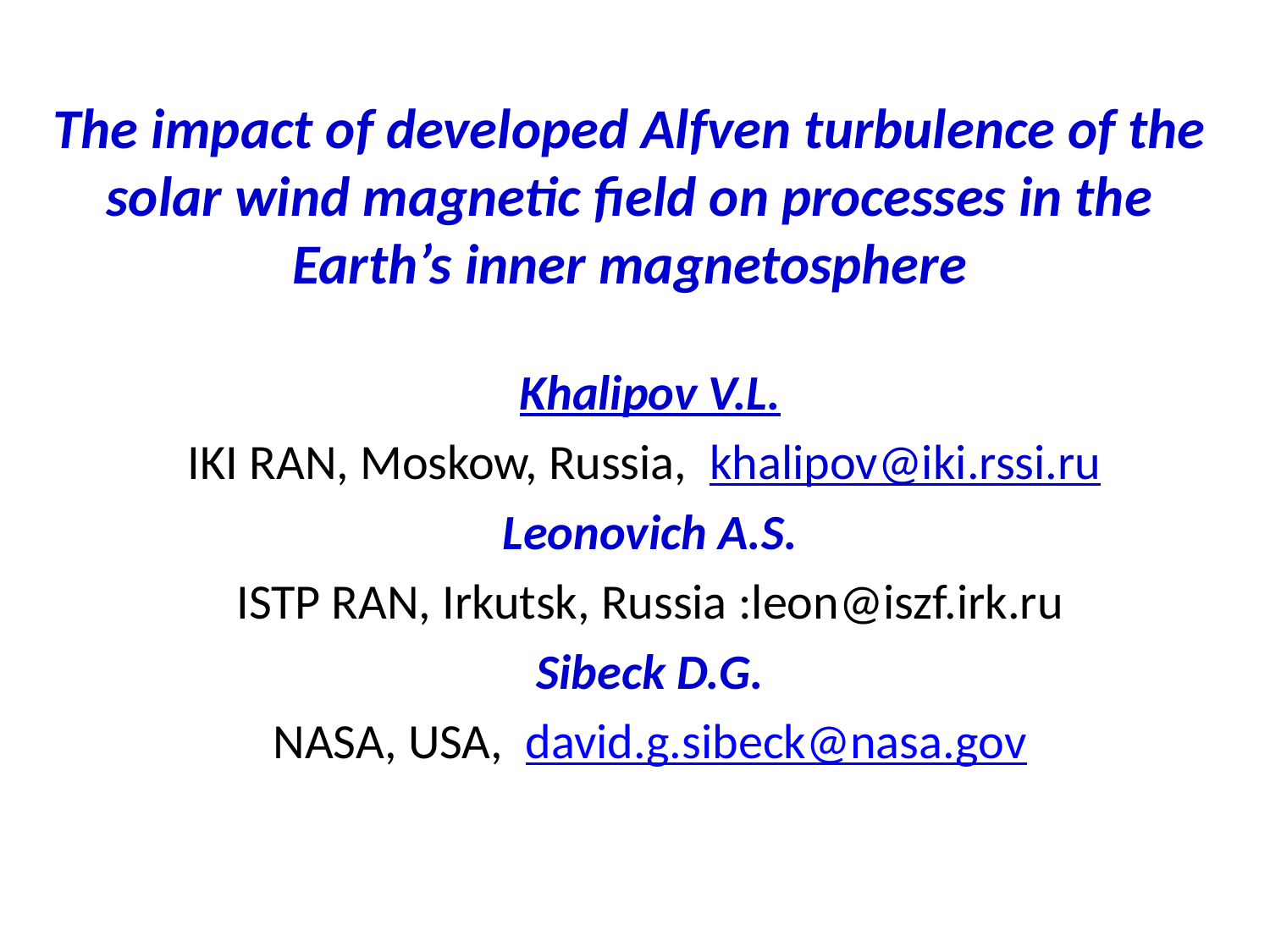

The impact of developed Alfven turbulence of the solar wind magnetic field on processes in the Earth’s inner magnetosphere
Khalipov V.L.
IKI RAN, Moskow, Russia,  khalipov@iki.rssi.ru
Leonovich A.S.
ISTP RAN, Irkutsk, Russia :leon@iszf.irk.ru
Sibeck D.G.
NASA, USA,  david.g.sibeck@nasa.gov